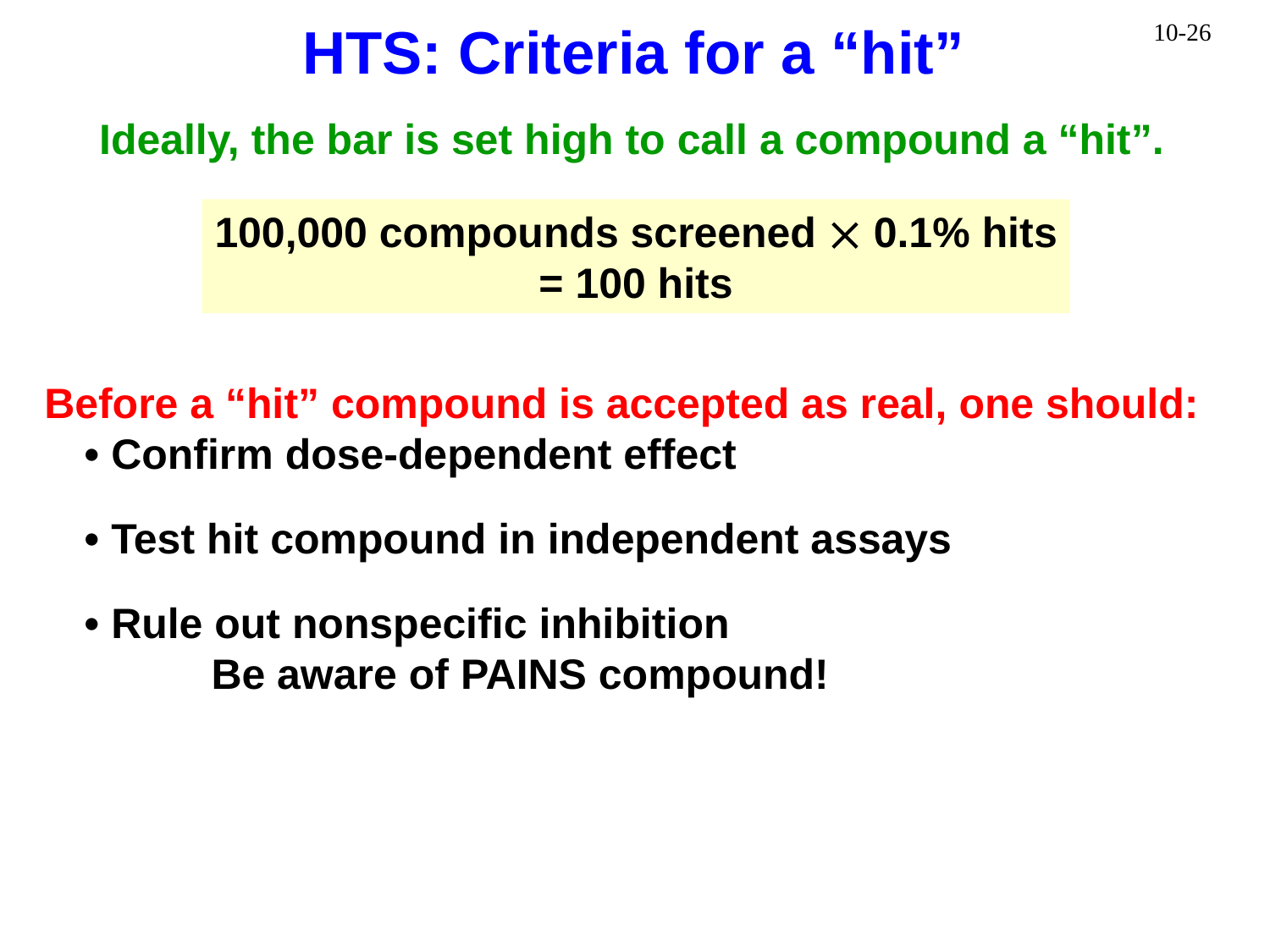

HTS: Criteria for a “hit”
Ideally, the bar is set high to call a compound a “hit”.
100,000 compounds screened × 0.1% hits
= 100 hits
Before a “hit” compound is accepted as real, one should:
	• Confirm dose-dependent effect

	• Test hit compound in independent assays

	• Rule out nonspecific inhibition
		Be aware of PAINS compound!